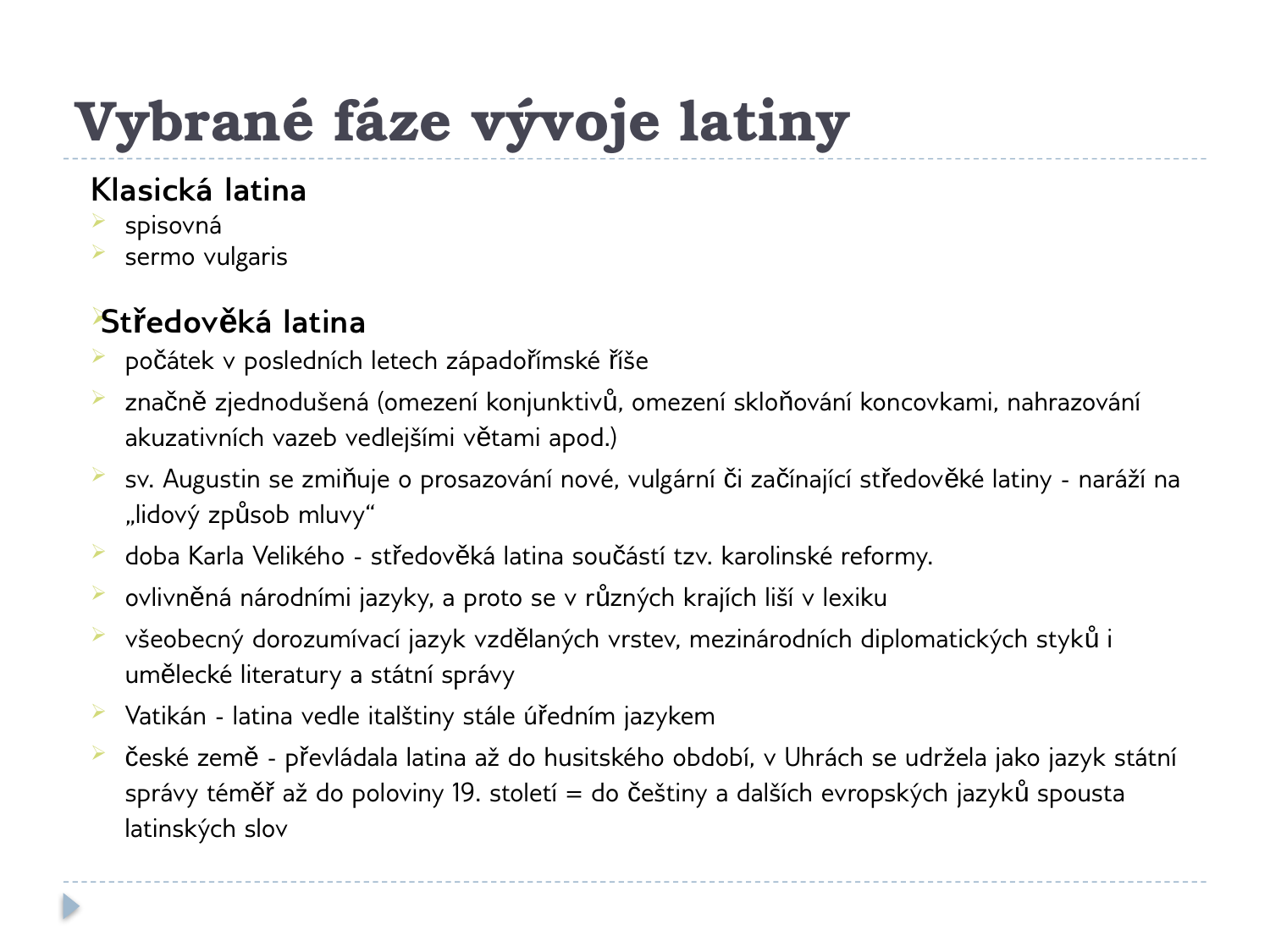

# Vybrané fáze vývoje latiny
Klasická latina
spisovná
sermo vulgaris

Středověká latina
počátek v posledních letech západořímské říše
značně zjednodušená (omezení konjunktivů, omezení skloňování koncovkami, nahrazování akuzativních vazeb vedlejšími větami apod.)
sv. Augustin se zmiňuje o prosazování nové, vulgární či začínající středověké latiny - naráží na „lidový způsob mluvy“
doba Karla Velikého - středověká latina součástí tzv. karolinské reformy.
ovlivněná národními jazyky, a proto se v různých krajích liší v lexiku
všeobecný dorozumívací jazyk vzdělaných vrstev, mezinárodních diplomatických styků i umělecké literatury a státní správy
Vatikán - latina vedle italštiny stále úředním jazykem
české země - převládala latina až do husitského období, v Uhrách se udržela jako jazyk státní správy téměř až do poloviny 19. století = do češtiny a dalších evropských jazyků spousta latinských slov